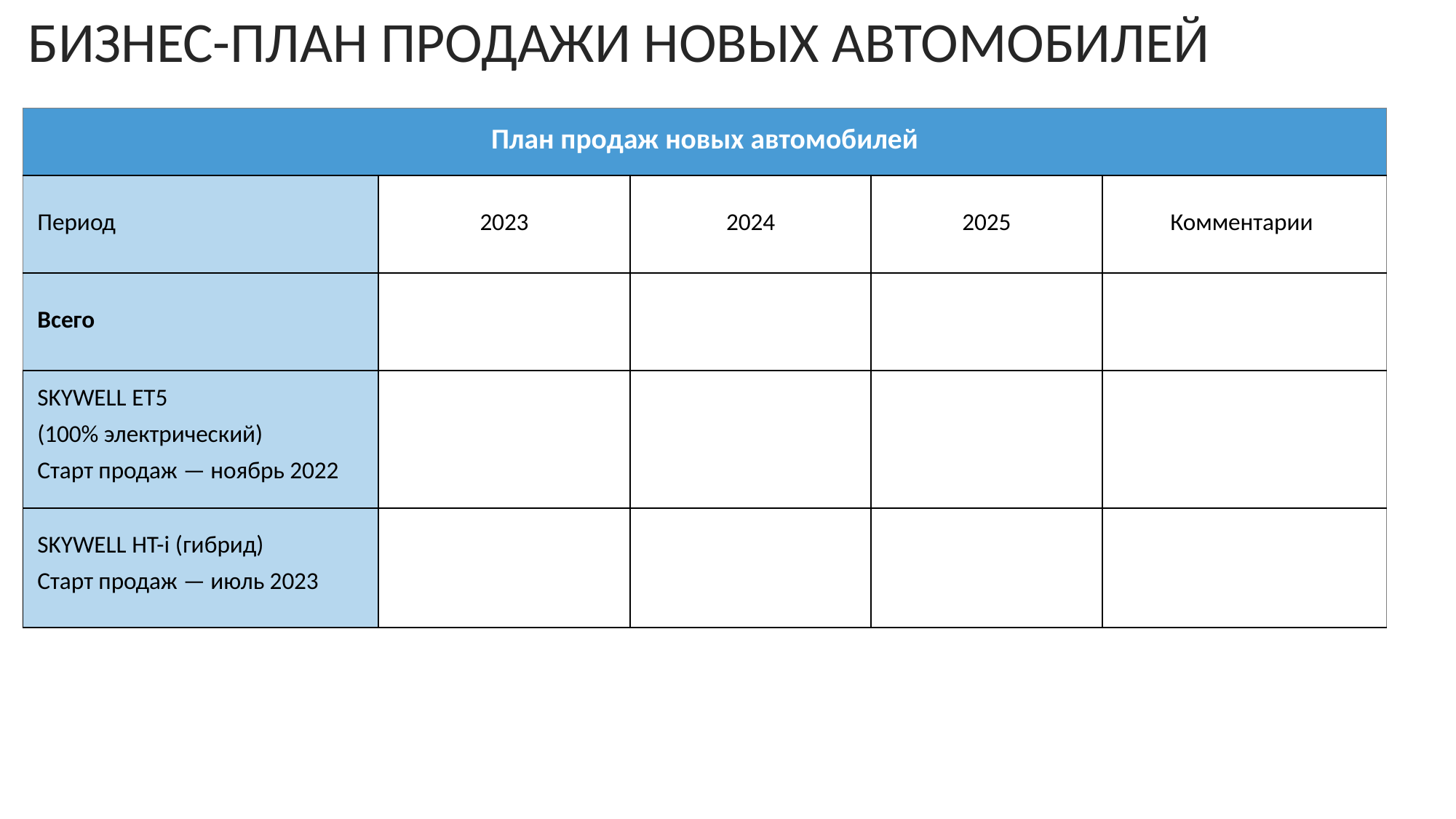

БИЗНЕС-ПЛАН ПРОДАЖИ НОВЫХ АВТОМОБИЛЕЙ
| План продаж новых автомобилей |  |  |  |  |
| --- | --- | --- | --- | --- |
| Период | 2023 | 2024 | 2025 | Комментарии |
| Всего |  |  |  |  |
| SKYWELL ET5 (100% электрический) Старт продаж — ноябрь 2022 |  |  |  |  |
| SKYWELL HT-i (гибрид) Старт продаж — июль 2023 |  |  |  |  |